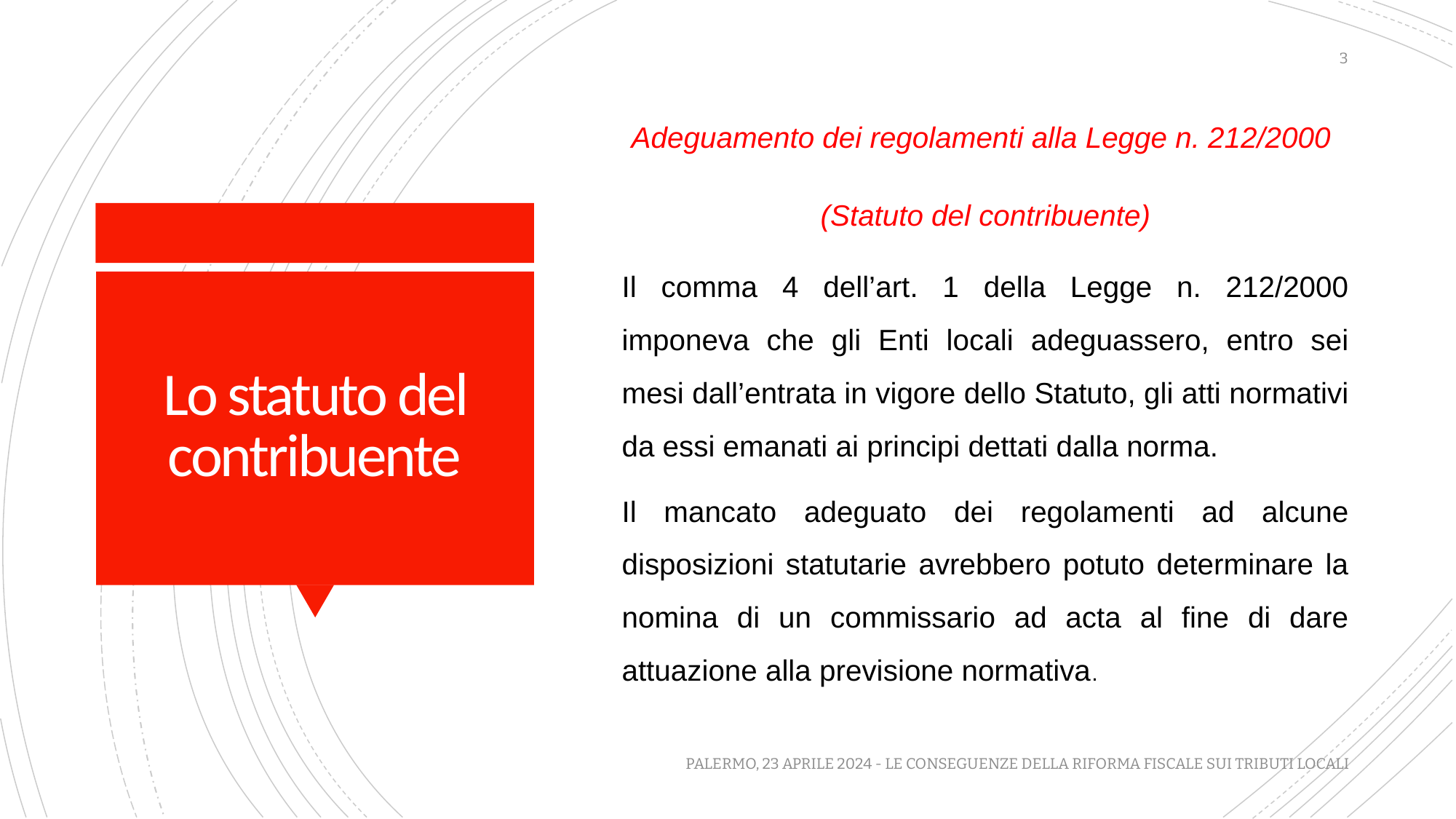

3
Adeguamento dei regolamenti alla Legge n. 212/2000
(Statuto del contribuente)
Il comma 4 dell’art. 1 della Legge n. 212/2000 imponeva che gli Enti locali adeguassero, entro sei mesi dall’entrata in vigore dello Statuto, gli atti normativi da essi emanati ai principi dettati dalla norma.
Il mancato adeguato dei regolamenti ad alcune disposizioni statutarie avrebbero potuto determinare la nomina di un commissario ad acta al fine di dare attuazione alla previsione normativa.

# Lo statuto del contribuente
PALERMO, 23 APRILE 2024 - LE CONSEGUENZE DELLA RIFORMA FISCALE SUI TRIBUTI LOCALI